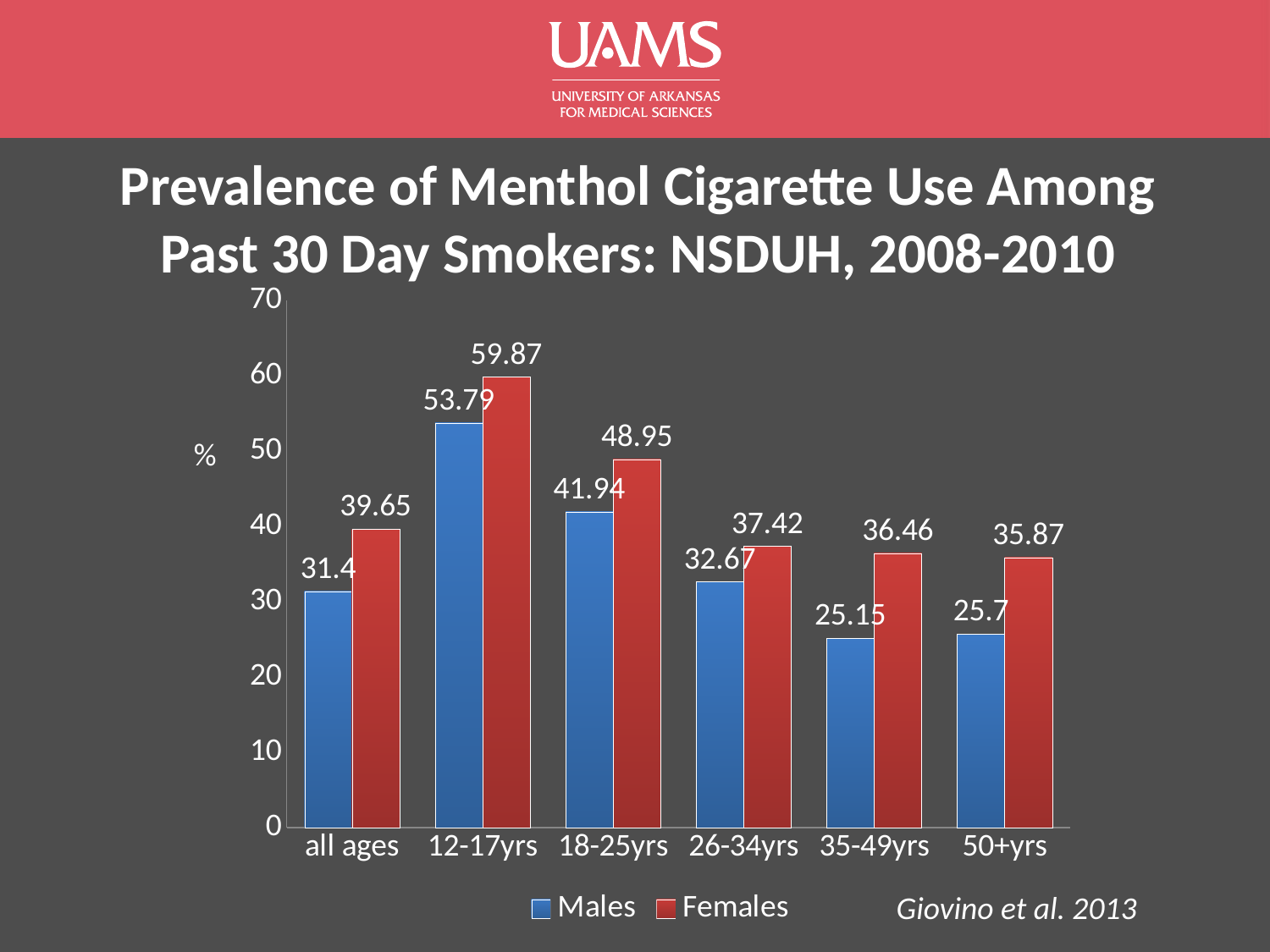

# Prevalence of Menthol Cigarette Use Among Past 30 Day Smokers: NSDUH, 2008-2010

### Chart

| Category | Males | Females |
|---|---|---|
| all ages | 31.4 | 39.65 |
| 12-17yrs | 53.79 | 59.87 |
| 18-25yrs | 41.94 | 48.95 |
| 26-34yrs | 32.67 | 37.42 |
| 35-49yrs | 25.15 | 36.46 |
| 50+yrs | 25.7 | 35.87 |
%
Giovino et al. 2013